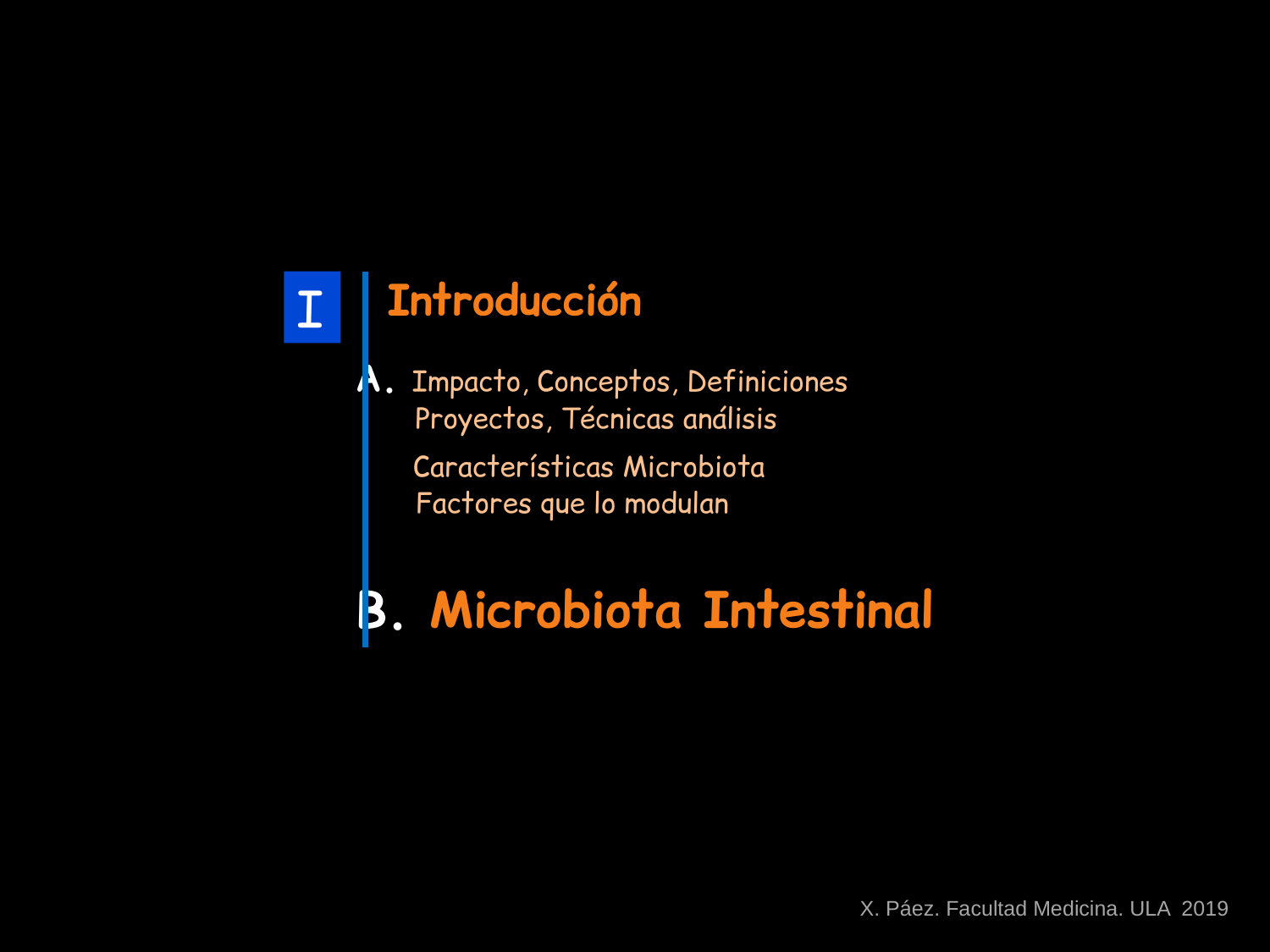

Introducción
I
A. Impacto, Conceptos, Definiciones
       Proyectos, Técnicas análisis
     Características Microbiota
       Factores que lo modulan

B. Microbiota Intestinal
X. Páez. Facultad Medicina. ULA  2019